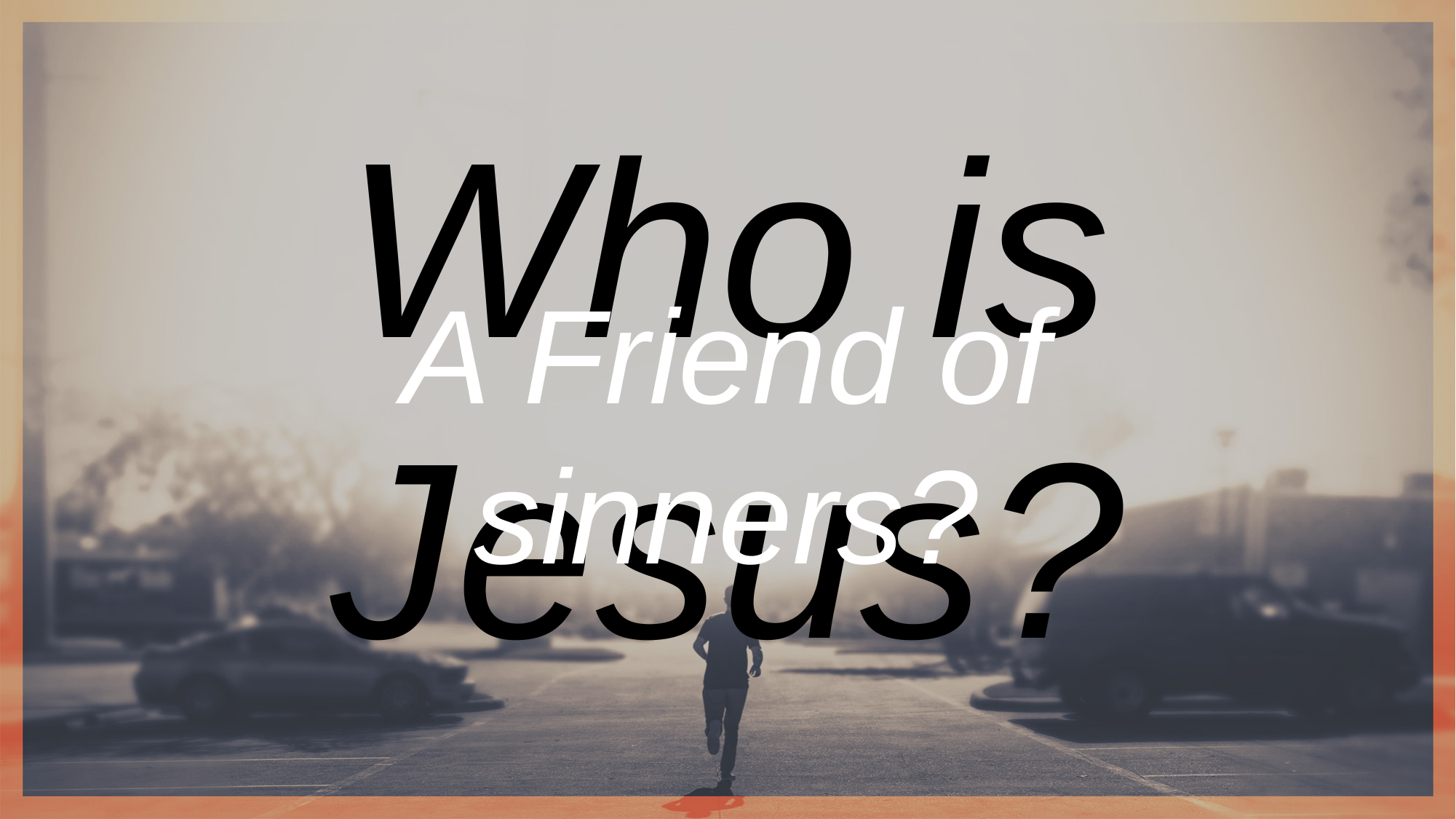

Who is Jesus?
A Friend of sinners?